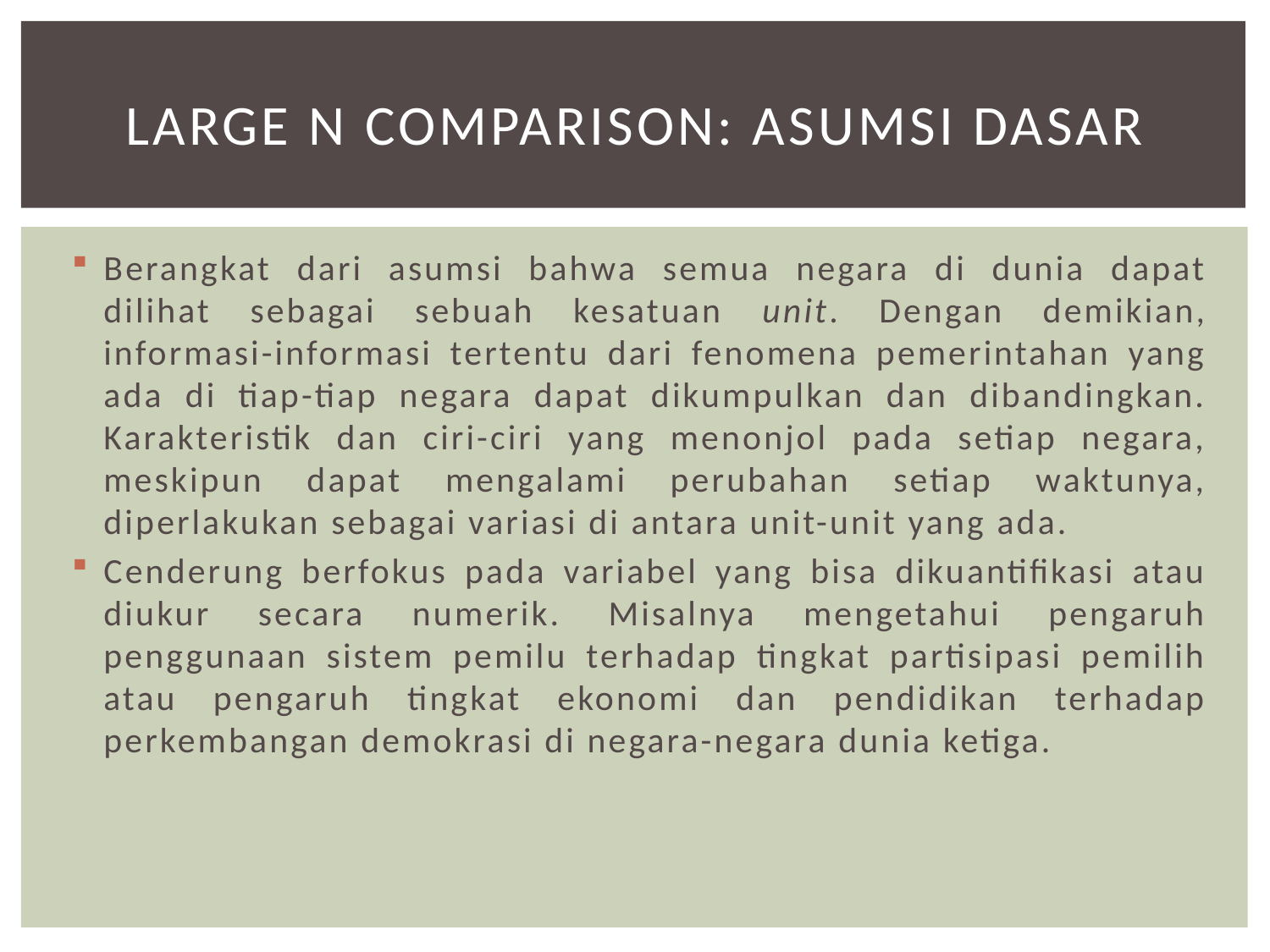

# Large N Comparison: ASUMSI DASAR
Berangkat dari asumsi bahwa semua negara di dunia dapat dilihat sebagai sebuah kesatuan unit. Dengan demikian, informasi-informasi tertentu dari fenomena pemerintahan yang ada di tiap-tiap negara dapat dikumpulkan dan dibandingkan. Karakteristik dan ciri-ciri yang menonjol pada setiap negara, meskipun dapat mengalami perubahan setiap waktunya, diperlakukan sebagai variasi di antara unit-unit yang ada.
Cenderung berfokus pada variabel yang bisa dikuantifikasi atau diukur secara numerik. Misalnya mengetahui pengaruh penggunaan sistem pemilu terhadap tingkat partisipasi pemilih atau pengaruh tingkat ekonomi dan pendidikan terhadap perkembangan demokrasi di negara-negara dunia ketiga.